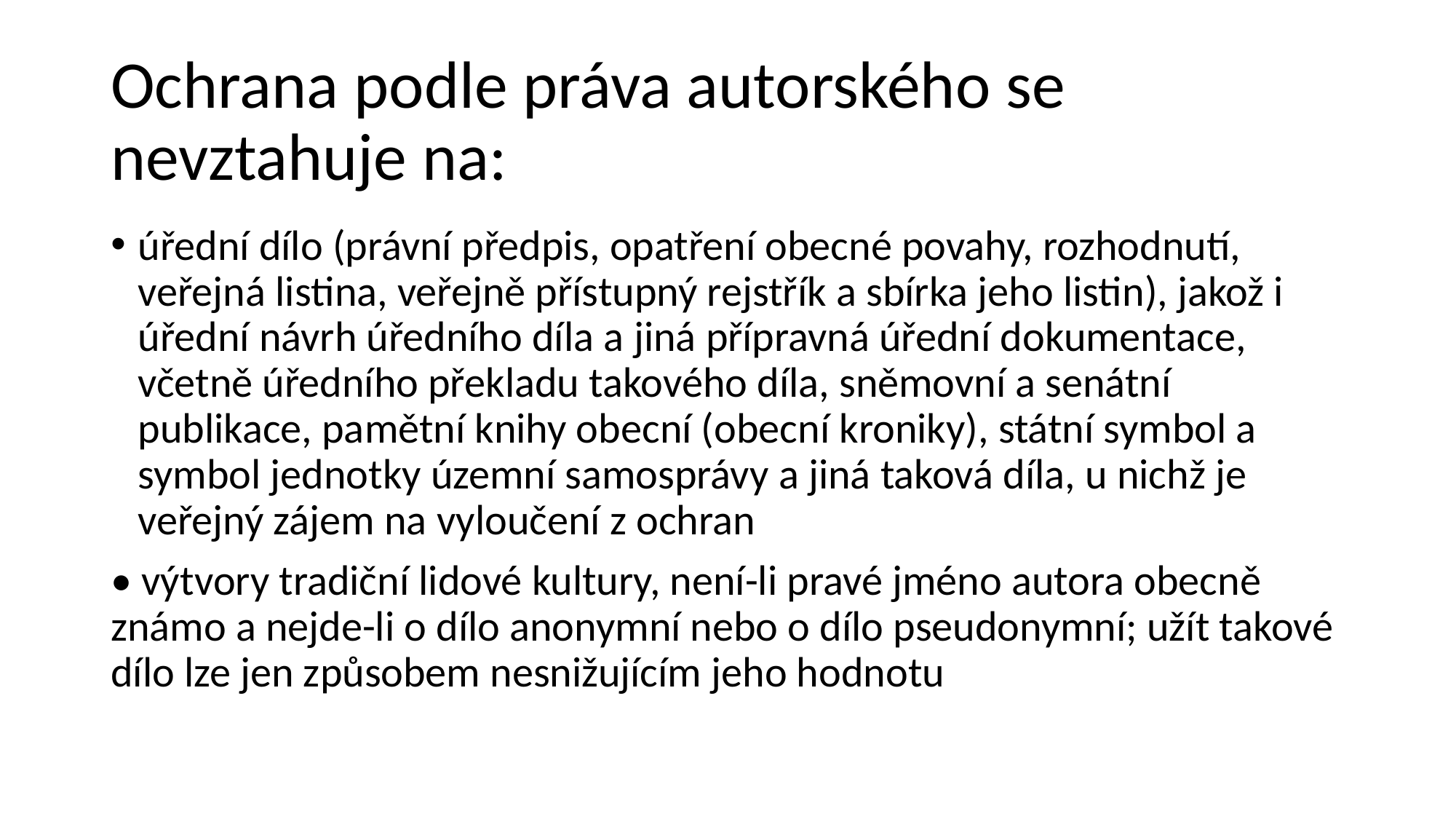

# Ochrana podle práva autorského se nevztahuje na:
úřední dílo (právní předpis, opatření obecné povahy, rozhodnutí, veřejná listina, veřejně přístupný rejstřík a sbírka jeho listin), jakož i úřední návrh úředního díla a jiná přípravná úřední dokumentace, včetně úředního překladu takového díla, sněmovní a senátní publikace, pamětní knihy obecní (obecní kroniky), státní symbol a symbol jednotky územní samosprávy a jiná taková díla, u nichž je veřejný zájem na vyloučení z ochran
• výtvory tradiční lidové kultury, není-li pravé jméno autora obecně známo a nejde-li o dílo anonymní nebo o dílo pseudonymní; užít takové dílo lze jen způsobem nesnižujícím jeho hodnotu